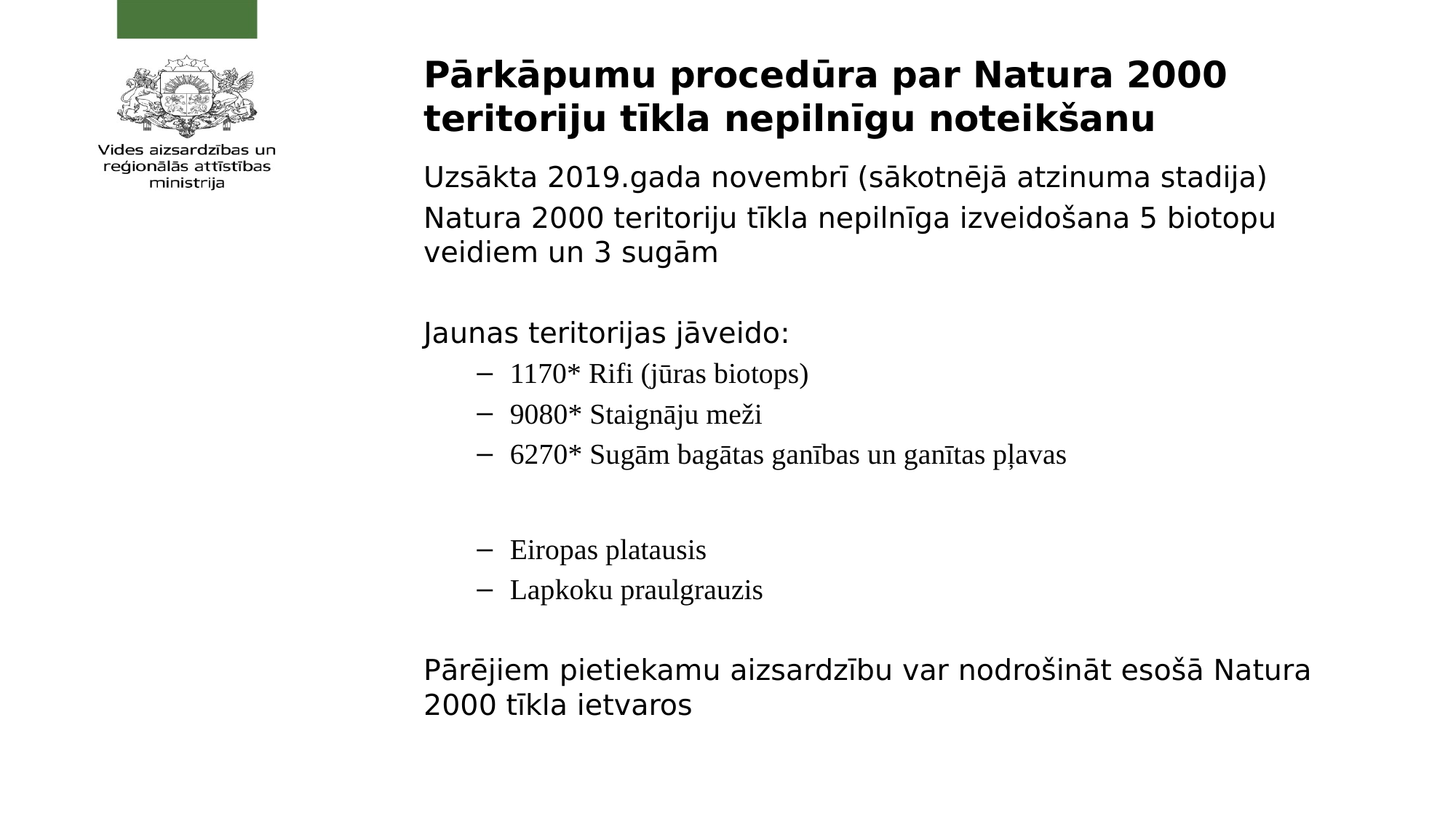

# Pārkāpumu procedūra par Natura 2000 teritoriju tīkla nepilnīgu noteikšanu
Uzsākta 2019.gada novembrī (sākotnējā atzinuma stadija)
Natura 2000 teritoriju tīkla nepilnīga izveidošana 5 biotopu veidiem un 3 sugām

Jaunas teritorijas jāveido:
1170* Rifi (jūras biotops)
9080* Staignāju meži
6270* Sugām bagātas ganības un ganītas pļavas

Eiropas platausis
Lapkoku praulgrauzis

Pārējiem pietiekamu aizsardzību var nodrošināt esošā Natura 2000 tīkla ietvaros